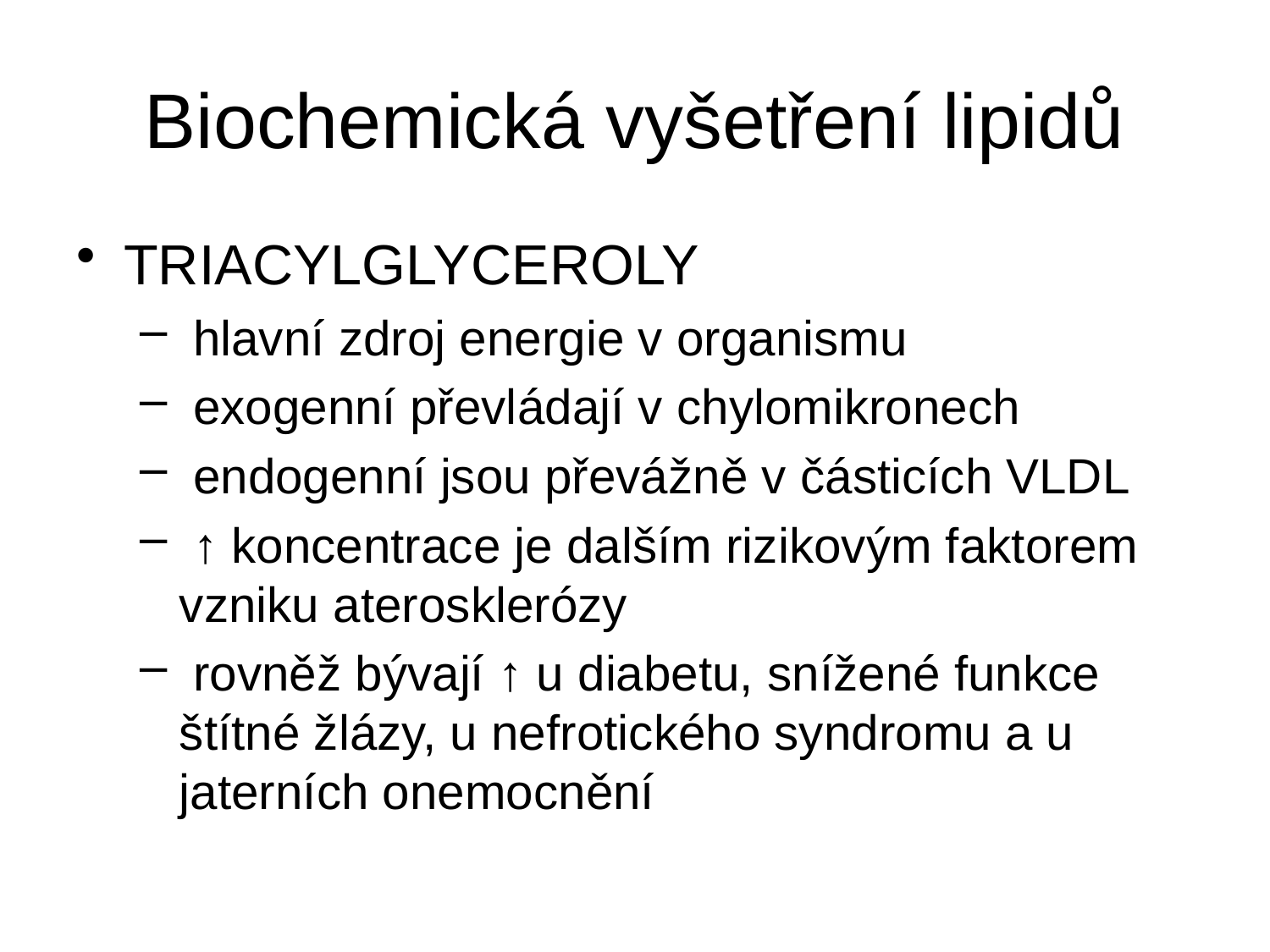

# Biochemická vyšetření lipidů
TRIACYLGLYCEROLY
 hlavní zdroj energie v organismu
 exogenní převládají v chylomikronech
 endogenní jsou převážně v částicích VLDL
 ↑ koncentrace je dalším rizikovým faktorem vzniku aterosklerózy
 rovněž bývají ↑ u diabetu, snížené funkce štítné žlázy, u nefrotického syndromu a u jaterních onemocnění